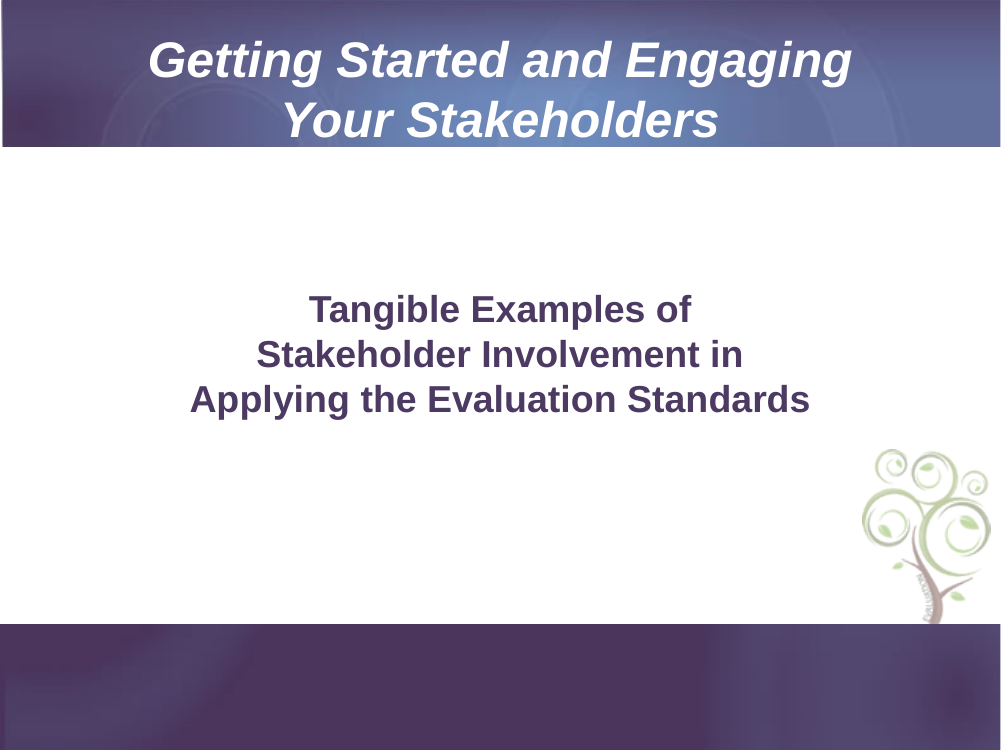

# Getting Started and Engaging Your Stakeholders
Tangible Examples of
Stakeholder Involvement in
Applying the Evaluation Standards